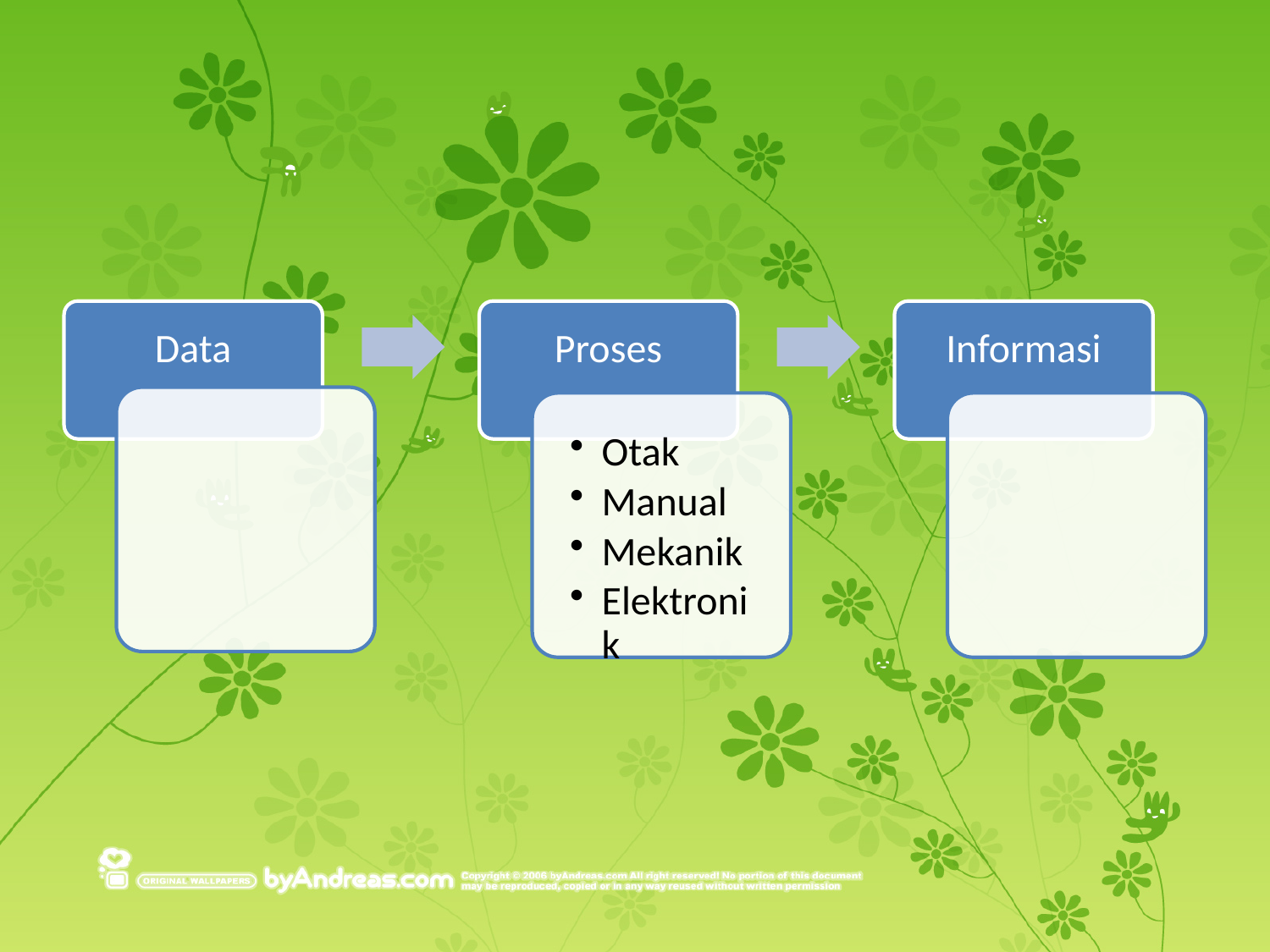

Data

Proses
Otak
Manual
Mekanik
Elektronik

Informasi